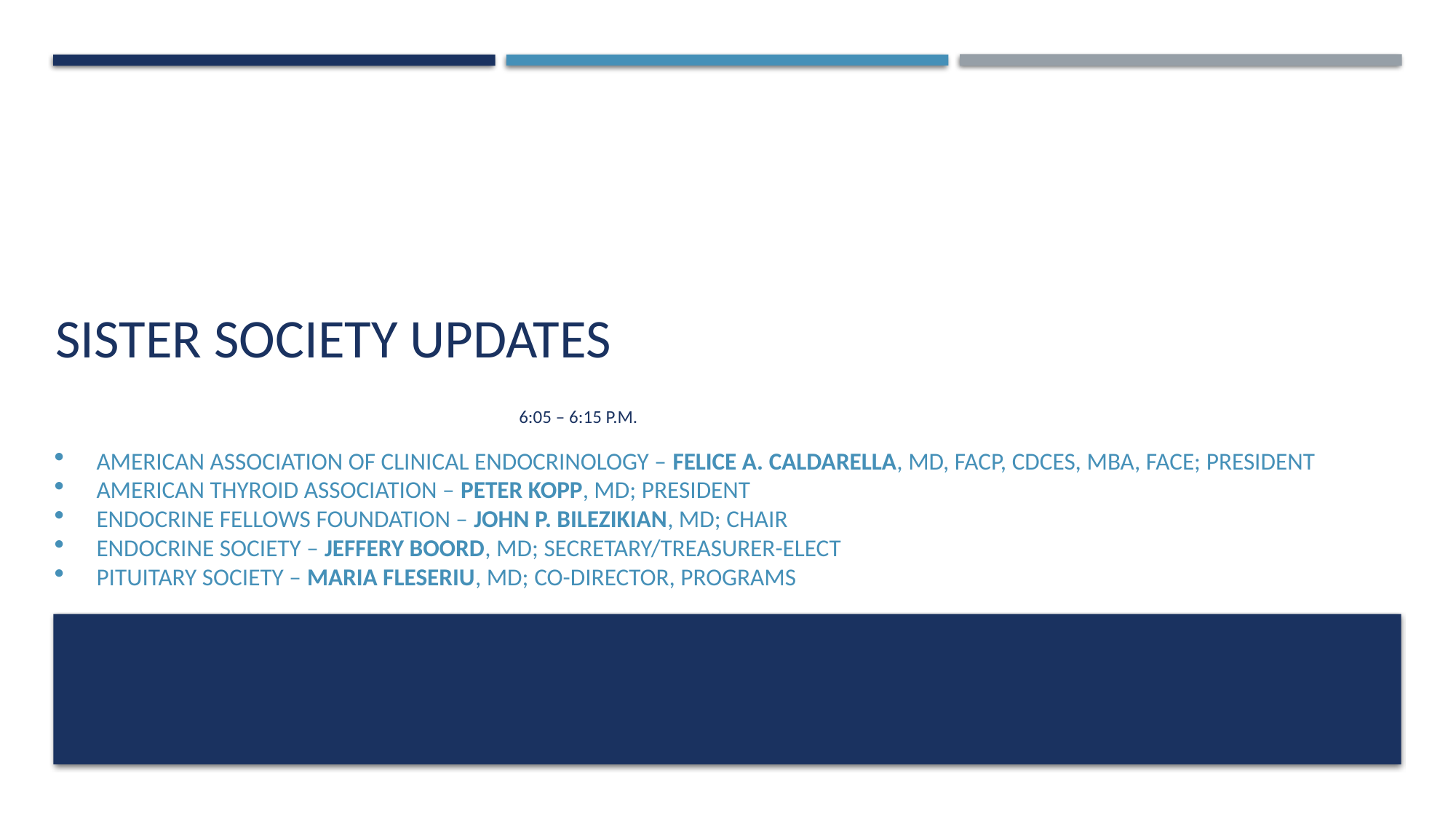

# Sister Society Updates									           6:05 – 6:15 p.m.
American Association of Clinical Endocrinology – Felice A. Caldarella, Md, FACP, CDCES, MBA, FACE; President
American Thyroid Association – Peter Kopp, MD; President
Endocrine fellows foundation – John P. Bilezikian, MD; Chair
Endocrine Society – Jeffery Boord, MD; Secretary/Treasurer-Elect
Pituitary Society – Maria Fleseriu, MD; Co-Director, Programs